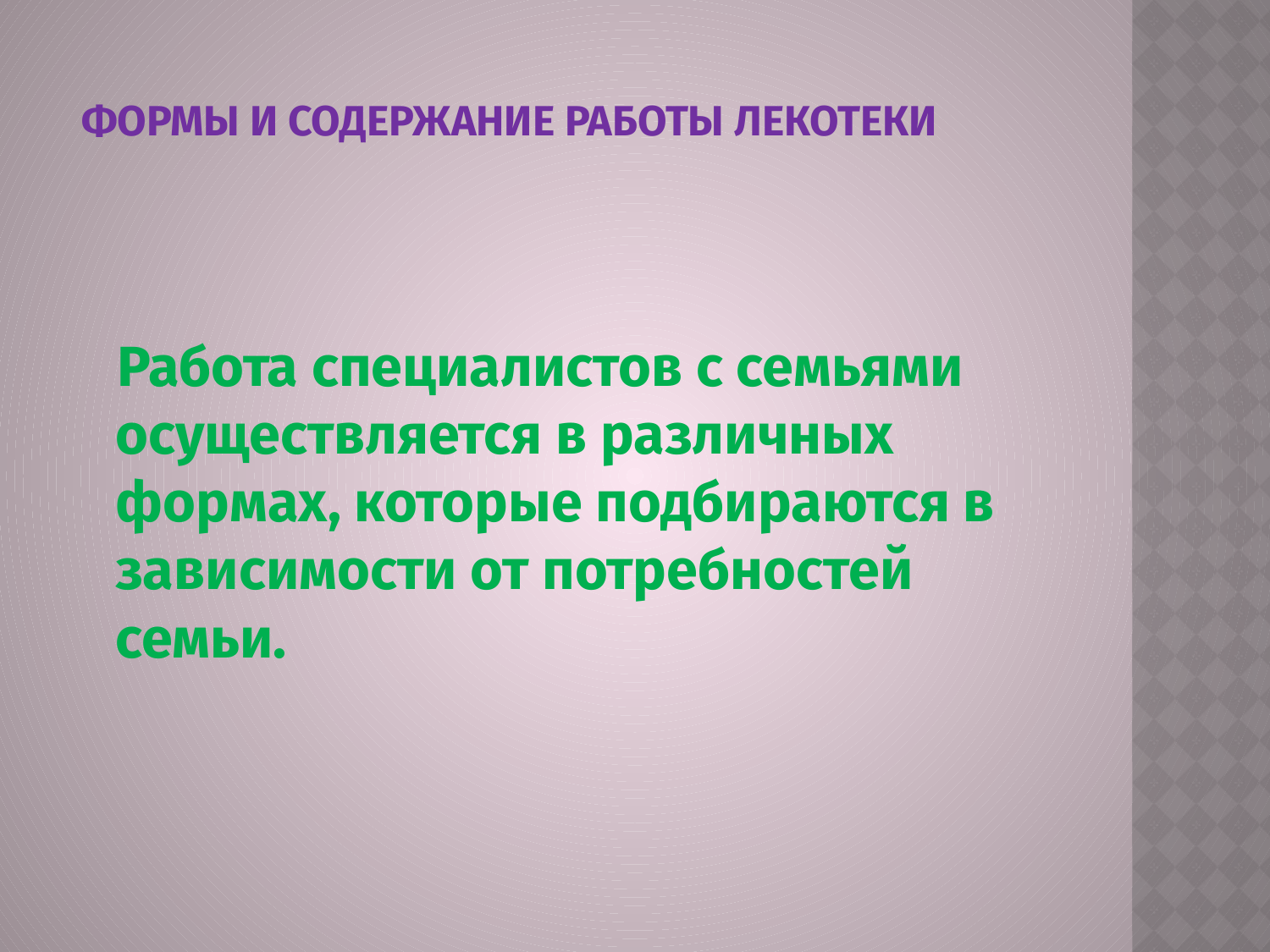

# Формы и содержание работы лекотеки
   Работа специалистов с семьями осуществляется в различных формах, которые подбираются в зависимости от потребностей семьи.